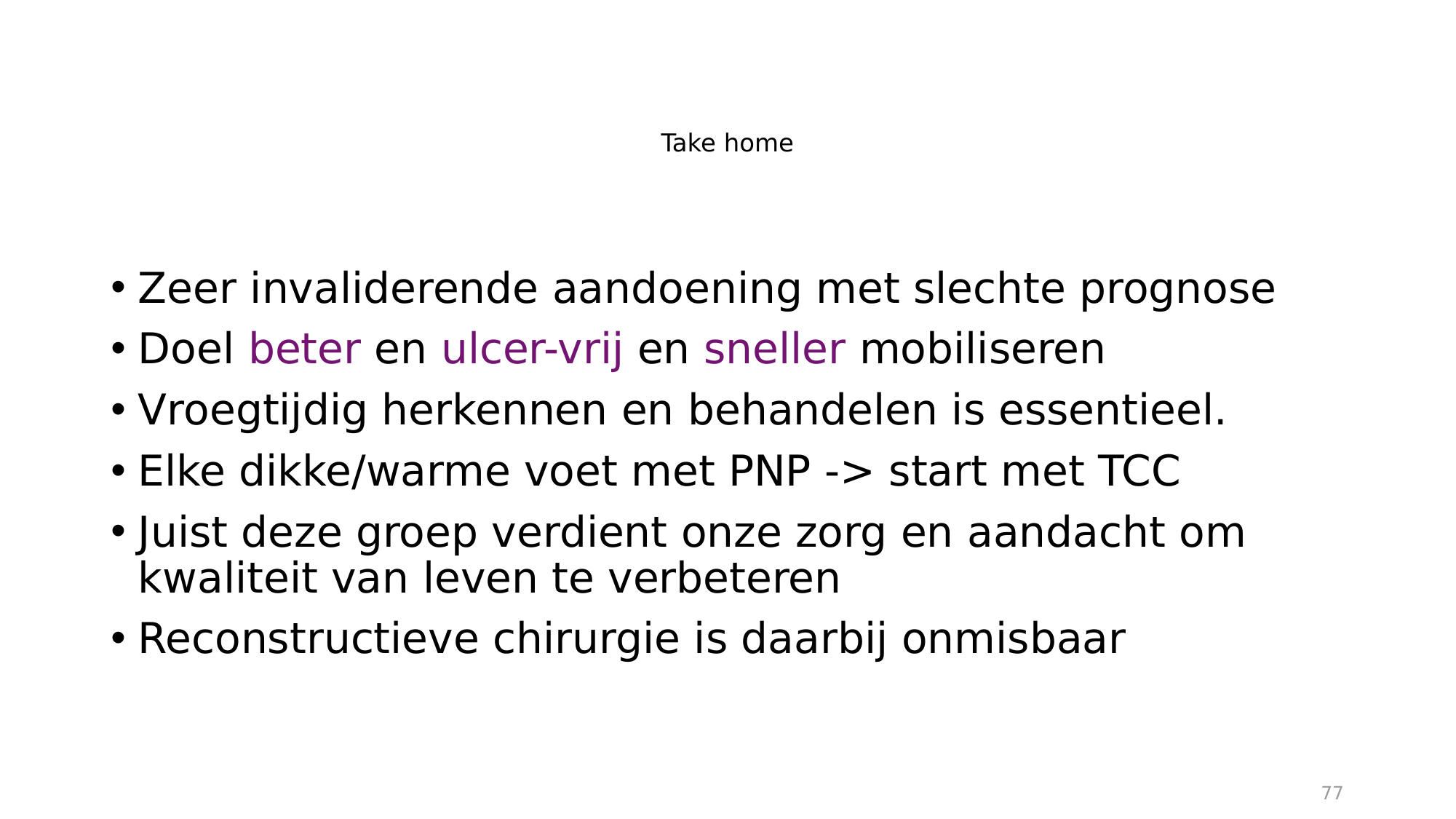

# Take home
Zeer invaliderende aandoening met slechte prognose
Doel beter en ulcer-vrij en sneller mobiliseren
Vroegtijdig herkennen en behandelen is essentieel.
Elke dikke/warme voet met PNP -> start met TCC
Juist deze groep verdient onze zorg en aandacht om kwaliteit van leven te verbeteren
Reconstructieve chirurgie is daarbij onmisbaar

77